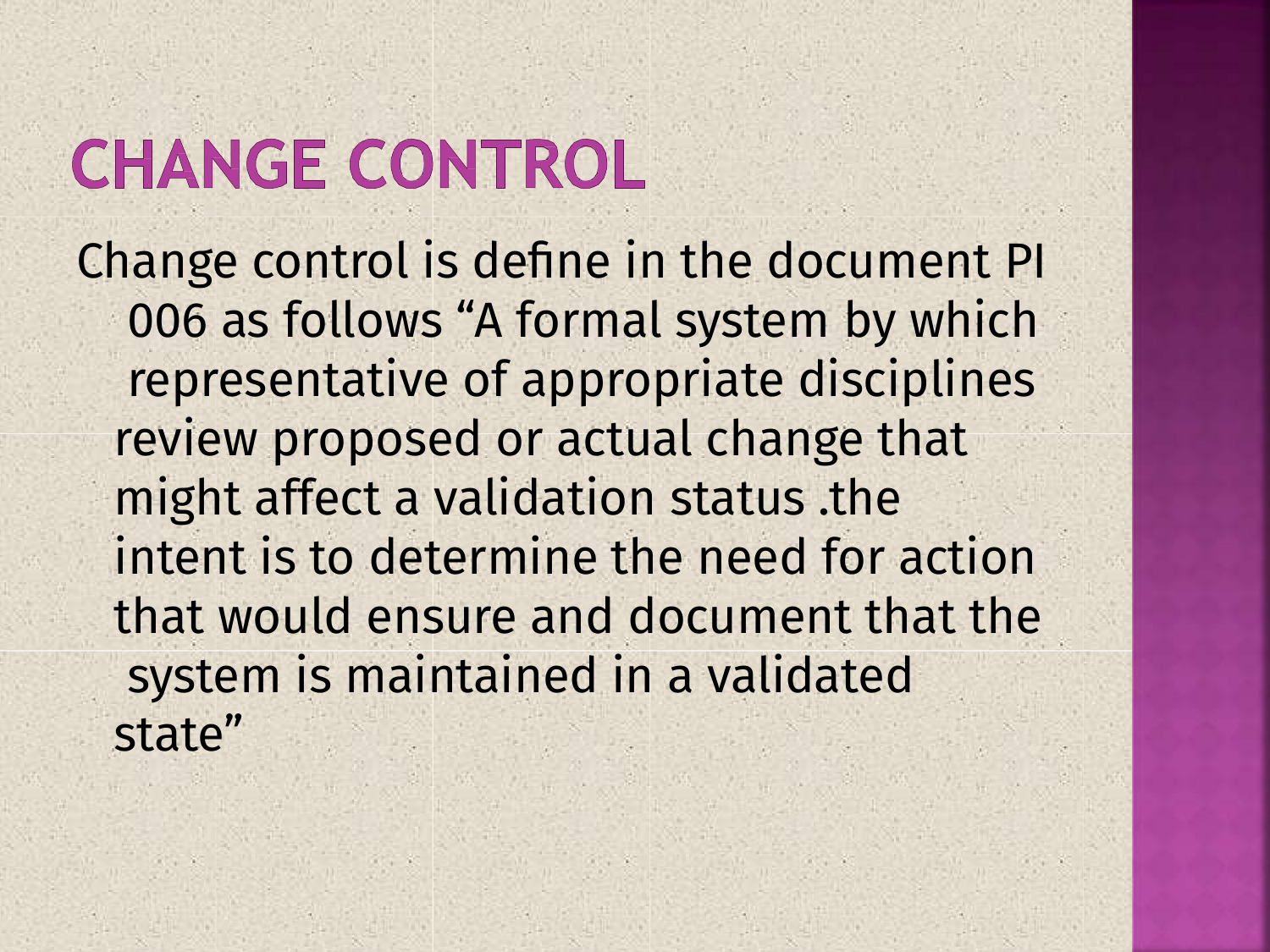

Change control is define in the document PI  006 as follows “A formal system by which  representative of appropriate disciplines  review proposed or actual change that  might affect a validation status .the  intent is to determine the need for action  that would ensure and document that the  system is maintained in a validated state”